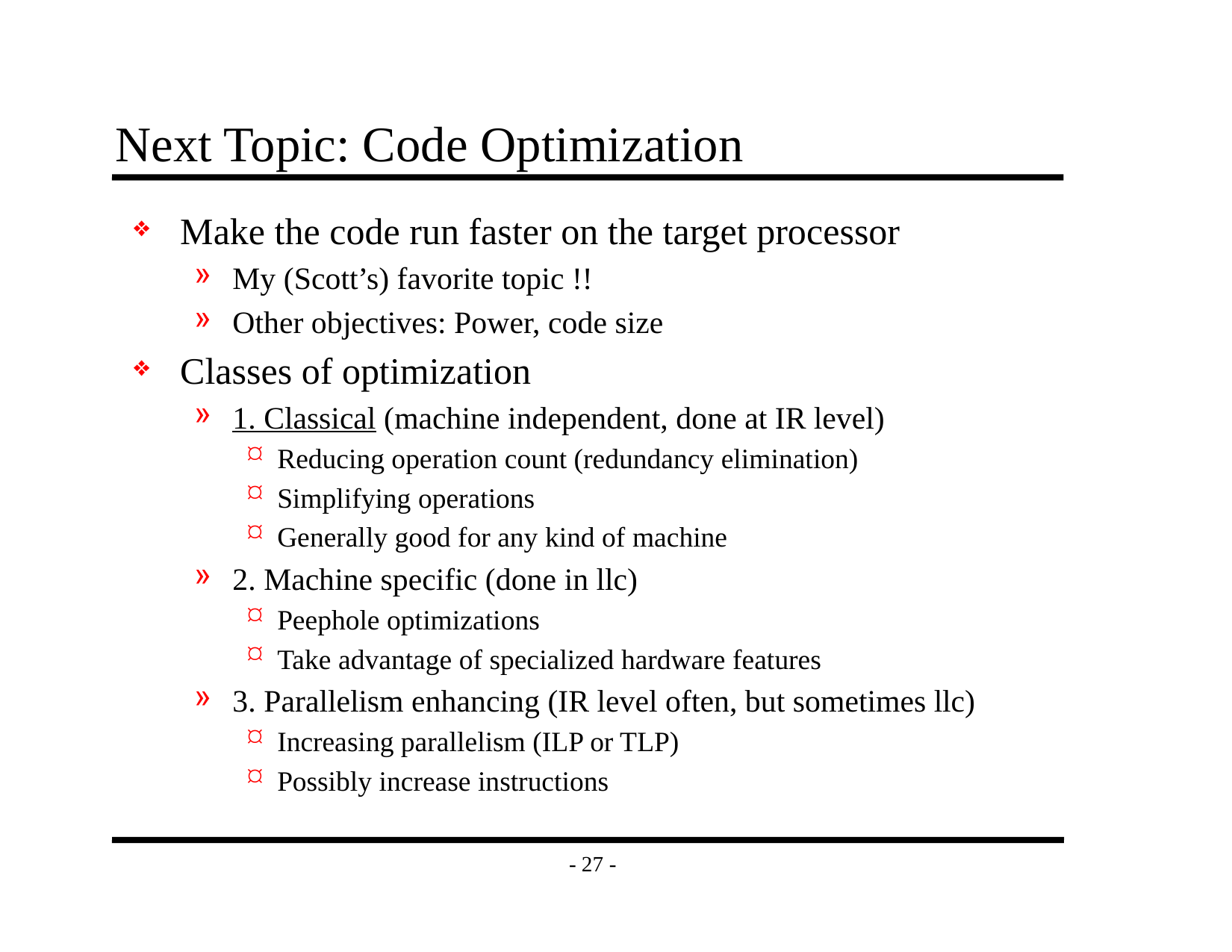

# Next Topic: Code Optimization
Make the code run faster on the target processor
My (Scott’s) favorite topic !!
Other objectives: Power, code size
Classes of optimization
1. Classical (machine independent, done at IR level)
Reducing operation count (redundancy elimination)
Simplifying operations
Generally good for any kind of machine
2. Machine specific (done in llc)
Peephole optimizations
Take advantage of specialized hardware features
3. Parallelism enhancing (IR level often, but sometimes llc)
Increasing parallelism (ILP or TLP)
Possibly increase instructions